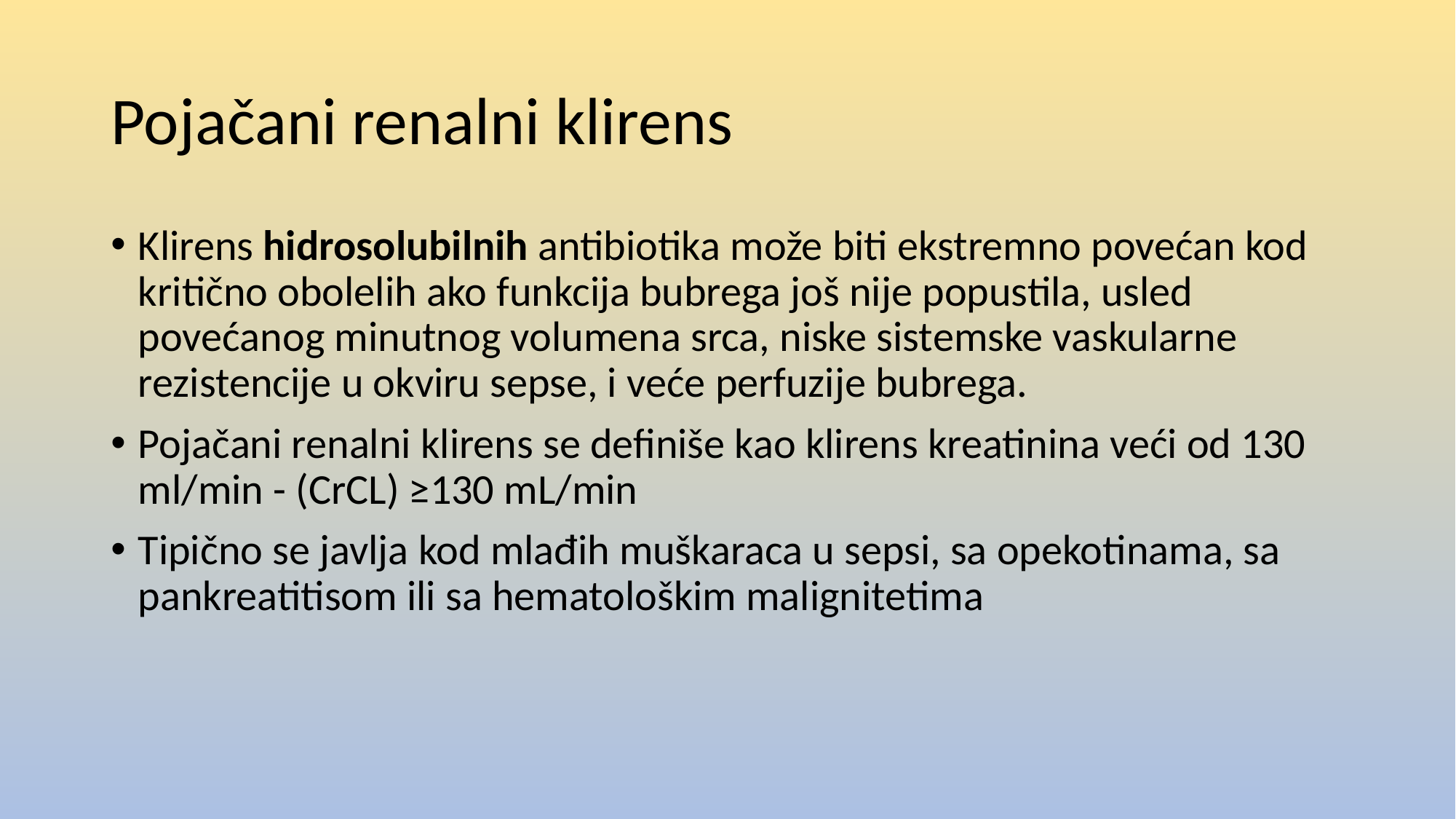

# Pojačani renalni klirens
Klirens hidrosolubilnih antibiotika može biti ekstremno povećan kod kritično obolelih ako funkcija bubrega još nije popustila, usled povećanog minutnog volumena srca, niske sistemske vaskularne rezistencije u okviru sepse, i veće perfuzije bubrega.
Pojačani renalni klirens se definiše kao klirens kreatinina veći od 130 ml/min - (CrCL) ≥130 mL/min
Tipično se javlja kod mlađih muškaraca u sepsi, sa opekotinama, sa pankreatitisom ili sa hematološkim malignitetima